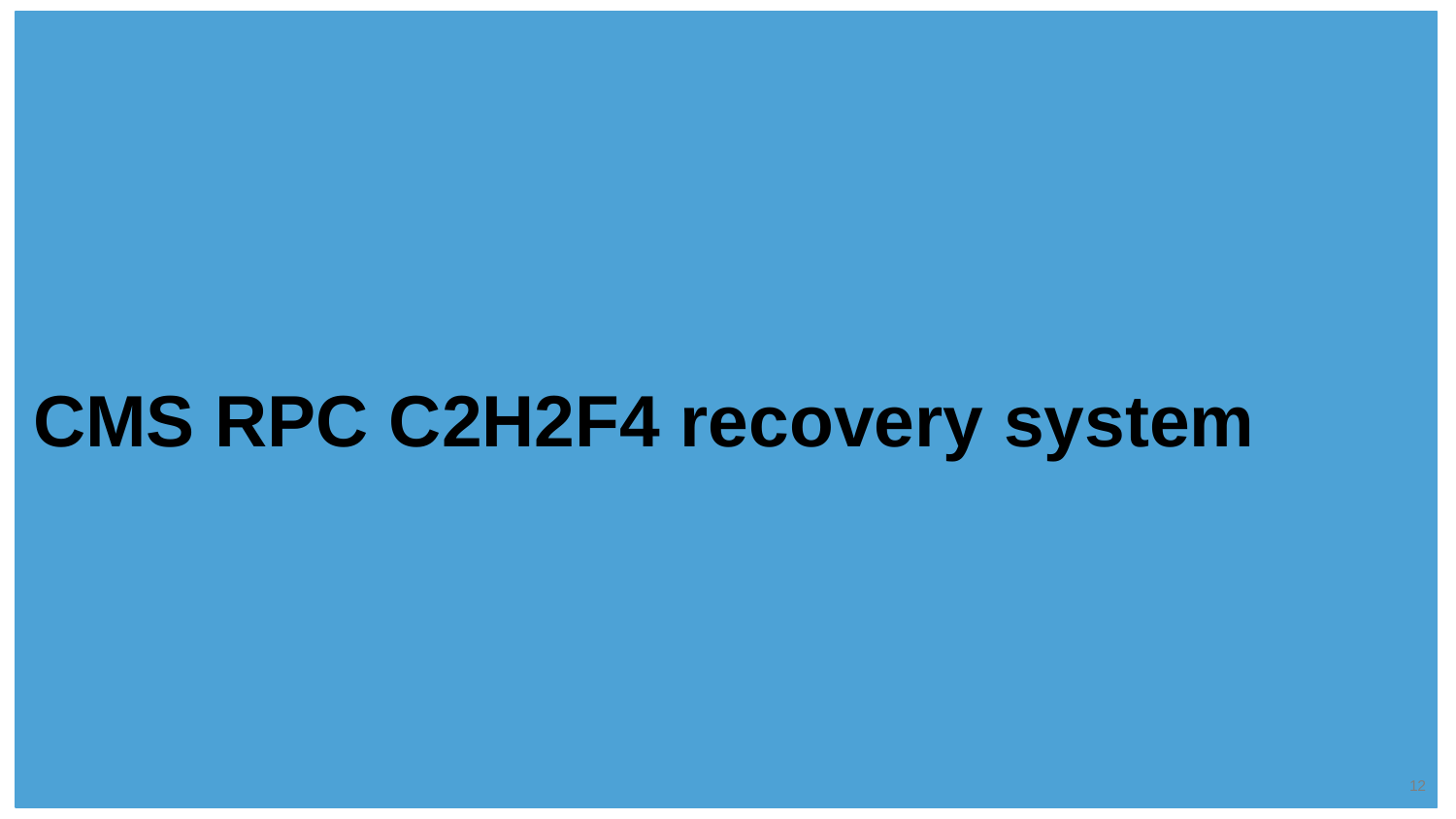

# CMS RPC C2H2F4 recovery system
12